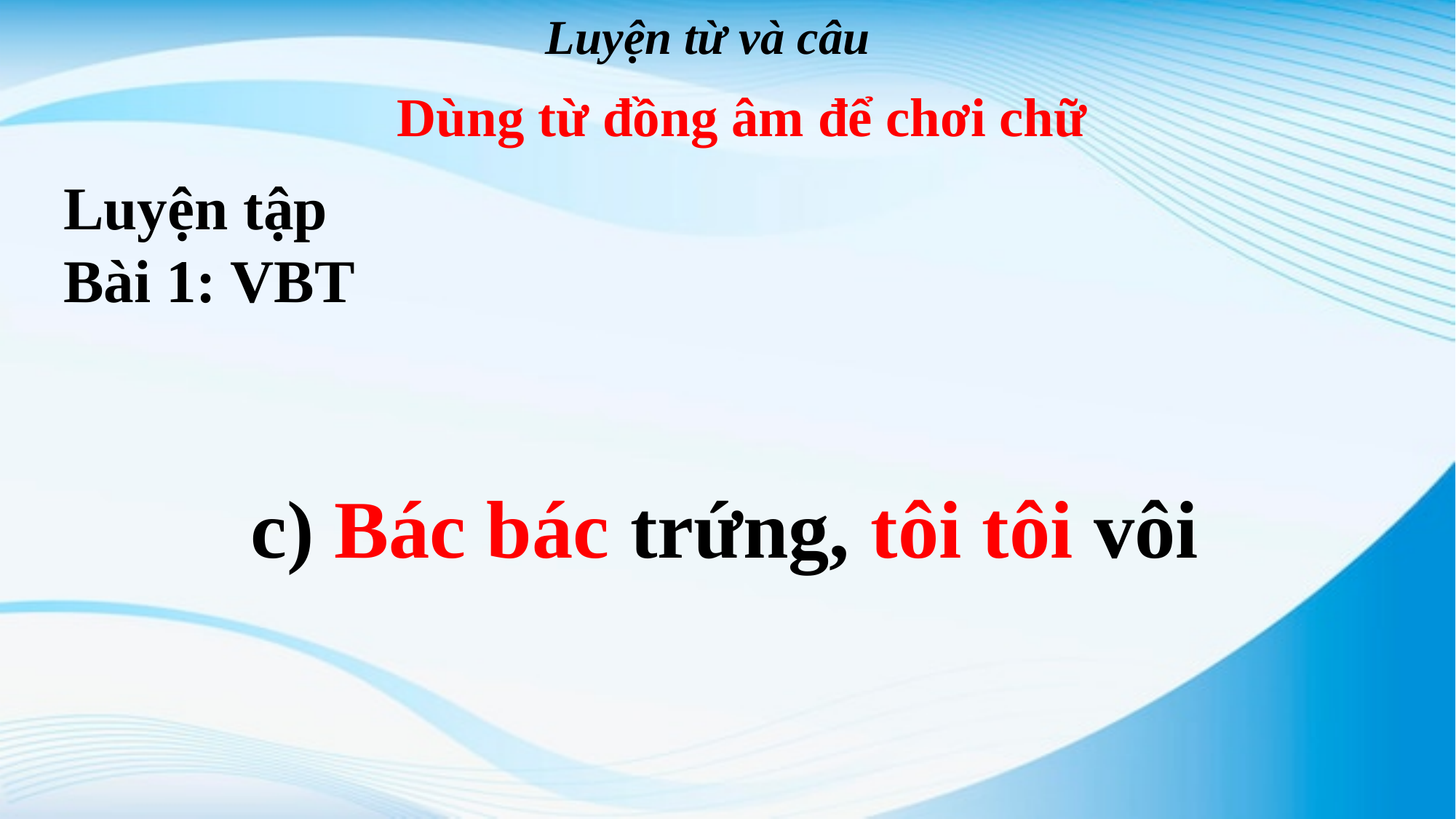

Luyện từ và câu
Dùng từ đồng âm để chơi chữ
Luyện tập
Bài 1: VBT
c) Bác bác trứng, tôi tôi vôi